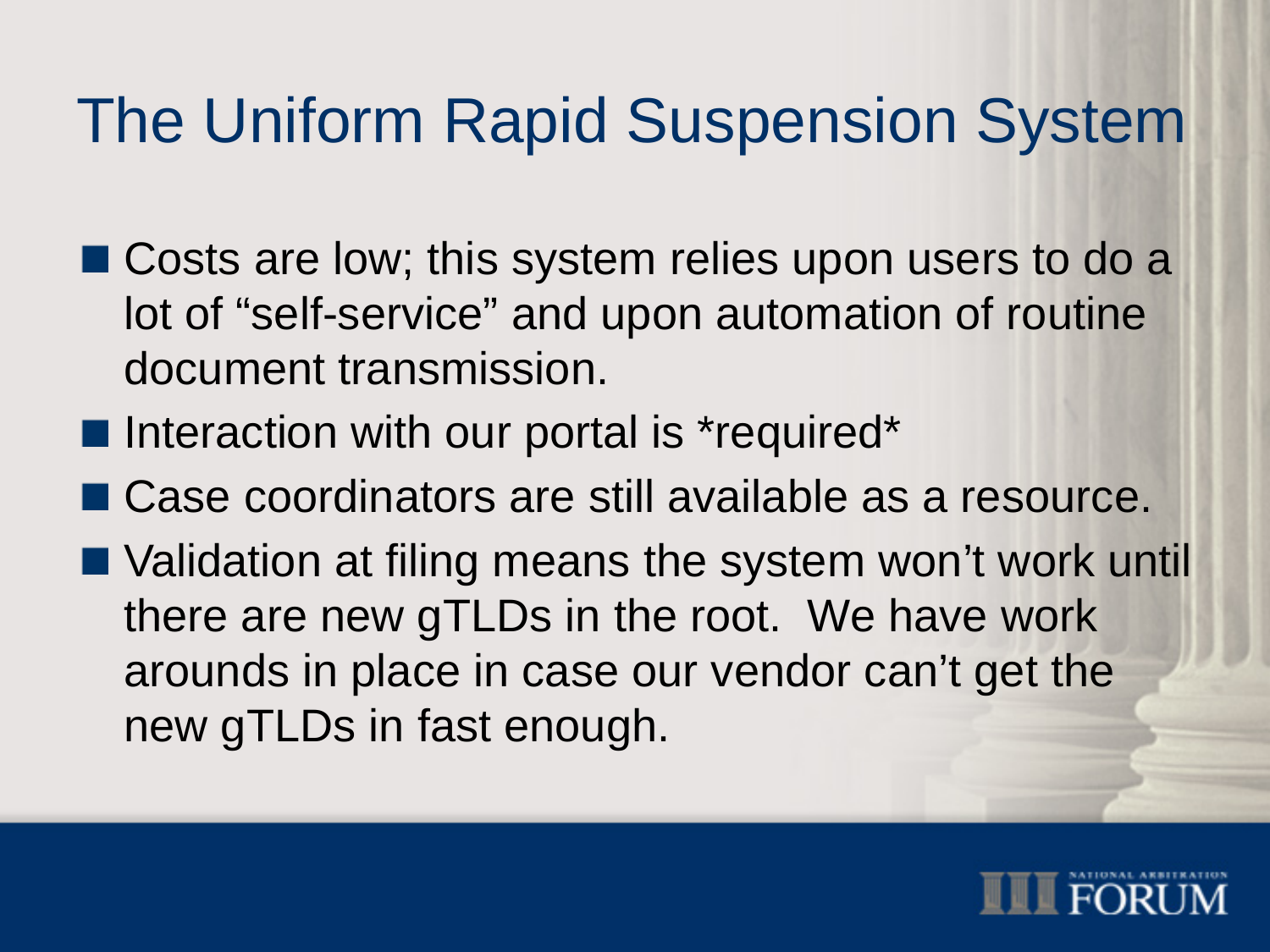

# The Uniform Rapid Suspension System
Costs are low; this system relies upon users to do a lot of “self-service” and upon automation of routine document transmission.
Interaction with our portal is *required*
Case coordinators are still available as a resource.
Validation at filing means the system won’t work until there are new gTLDs in the root.  We have work arounds in place in case our vendor can’t get the new gTLDs in fast enough.